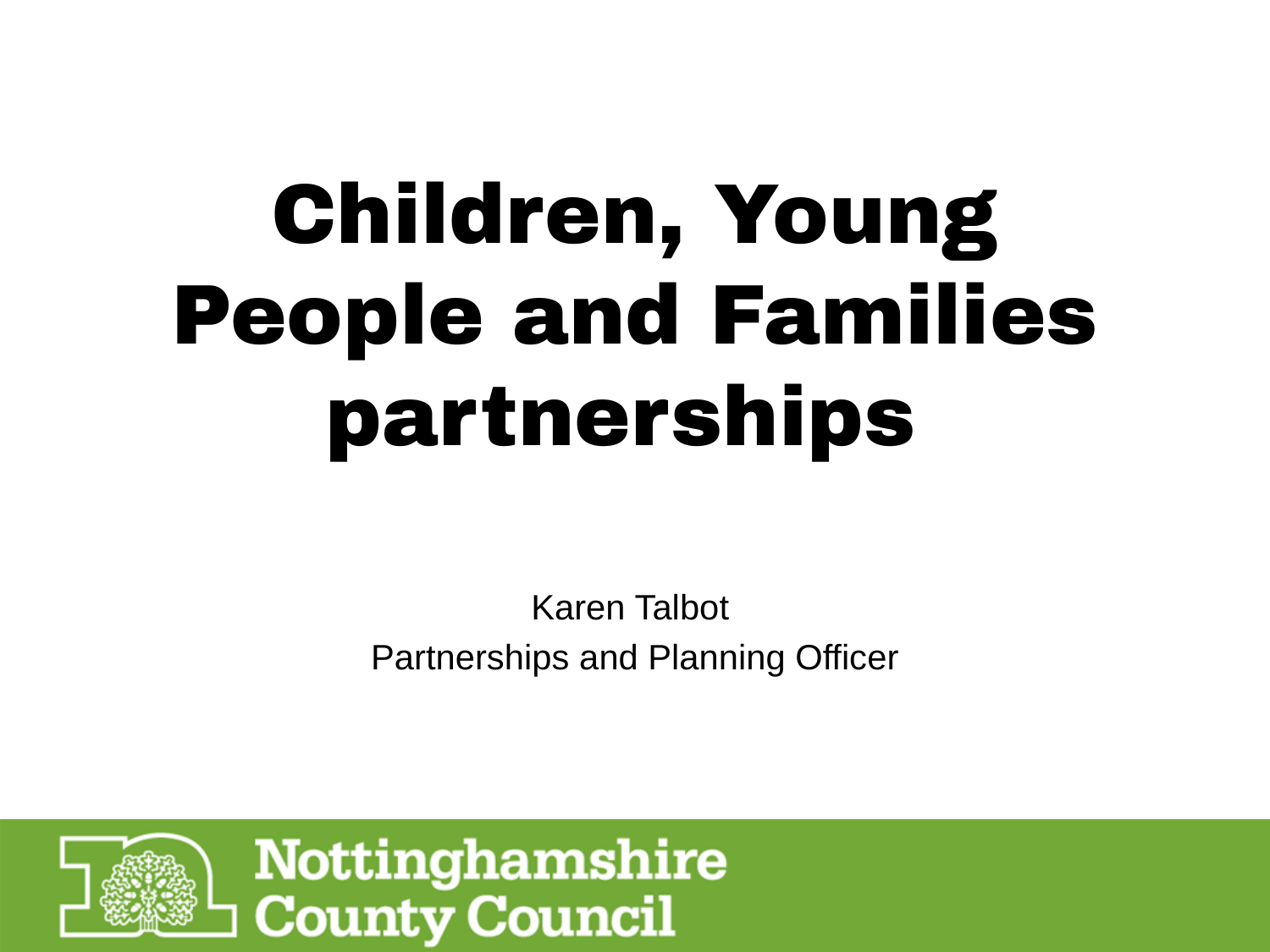

# Children, Young People and Families partnerships
Karen Talbot
Partnerships and Planning Officer